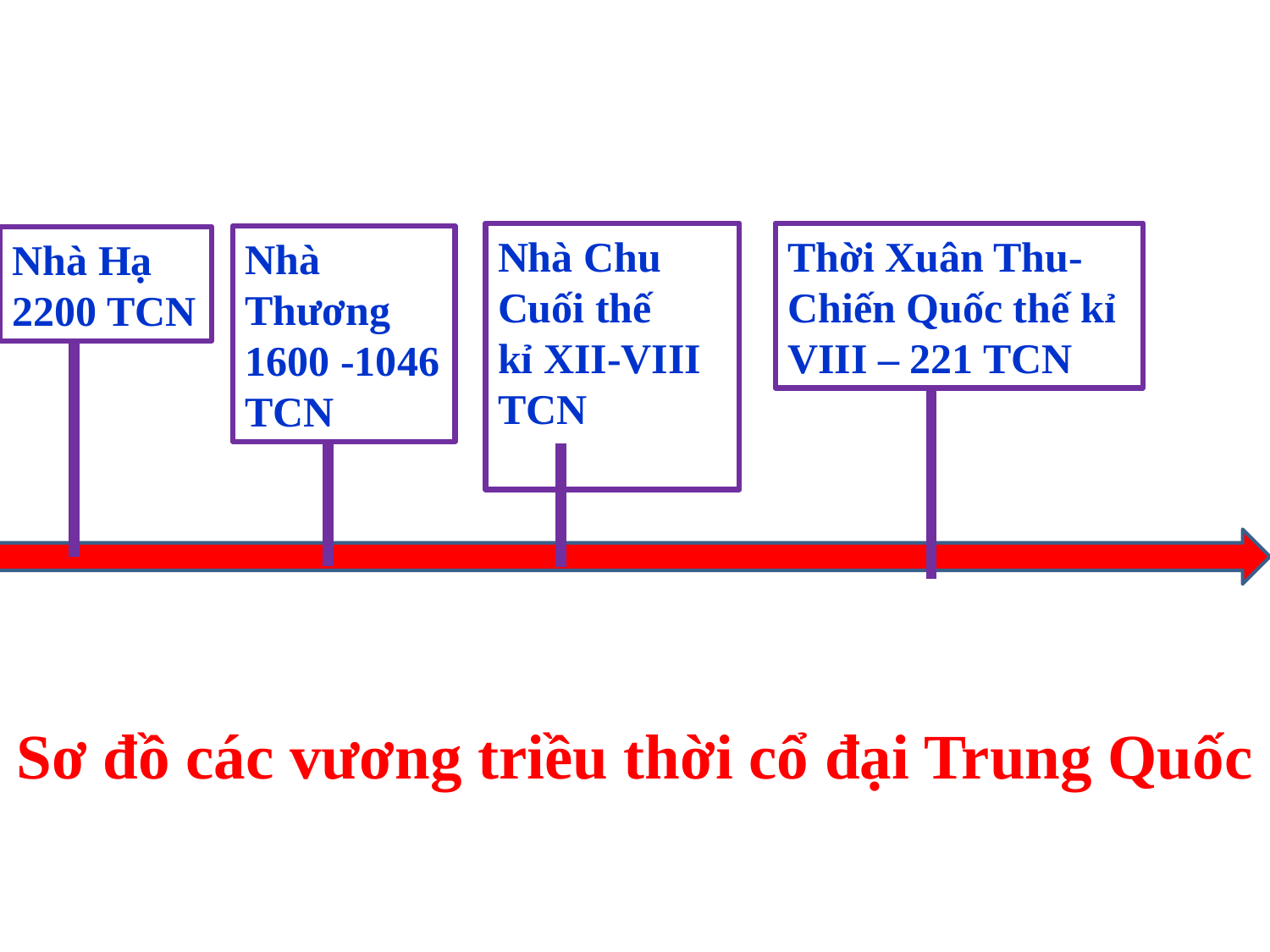

Nhà Chu
Cuối thế
kỉ XII-VIII TCN

Thời Xuân Thu-Chiến Quốc thế kỉ VIII – 221 TCN
Nhà Thương
1600 -1046 TCN
Nhà Hạ
2200 TCN

Sơ đồ các vương triều thời cổ đại Trung Quốc